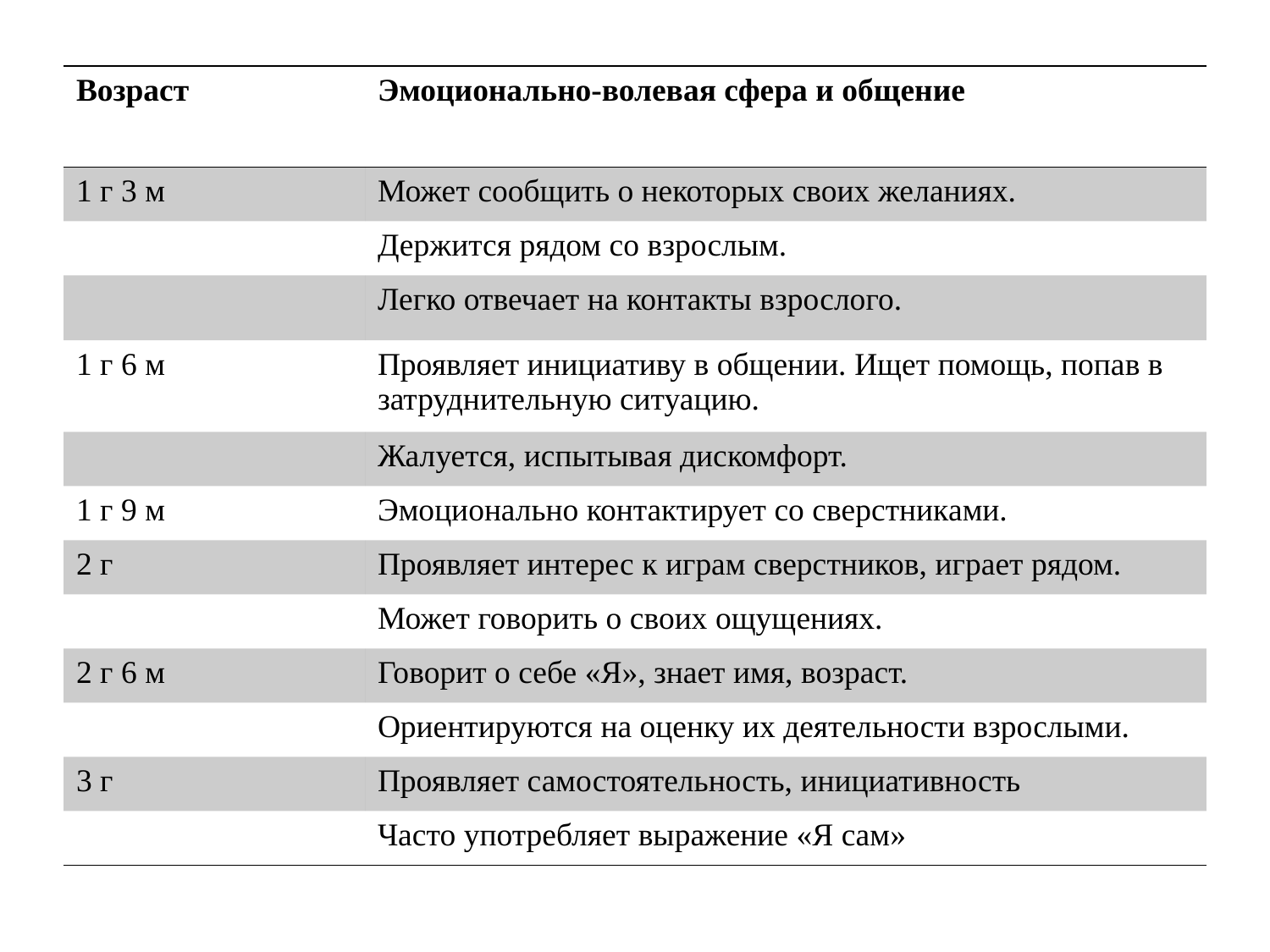

| Возраст | Эмоционально-волевая сфера и общение |
| --- | --- |
| 1 г 3 м | Может сообщить о некоторых своих желаниях. |
|  | Держится рядом со взрослым. |
|  | Легко отвечает на контакты взрослого. |
| 1 г 6 м | Проявляет инициативу в общении. Ищет помощь, попав в затруднительную ситуацию. |
|  | Жалуется, испытывая дискомфорт. |
| 1 г 9 м | Эмоционально контактирует со сверстниками. |
| 2 г | Проявляет интерес к играм сверстников, играет рядом. |
|  | Может говорить о своих ощущениях. |
| 2 г 6 м | Говорит о себе «Я», знает имя, возраст. |
|  | Ориентируются на оценку их деятельности взрослыми. |
| 3 г | Проявляет самостоятельность, инициативность |
|  | Часто употребляет выражение «Я сам» |